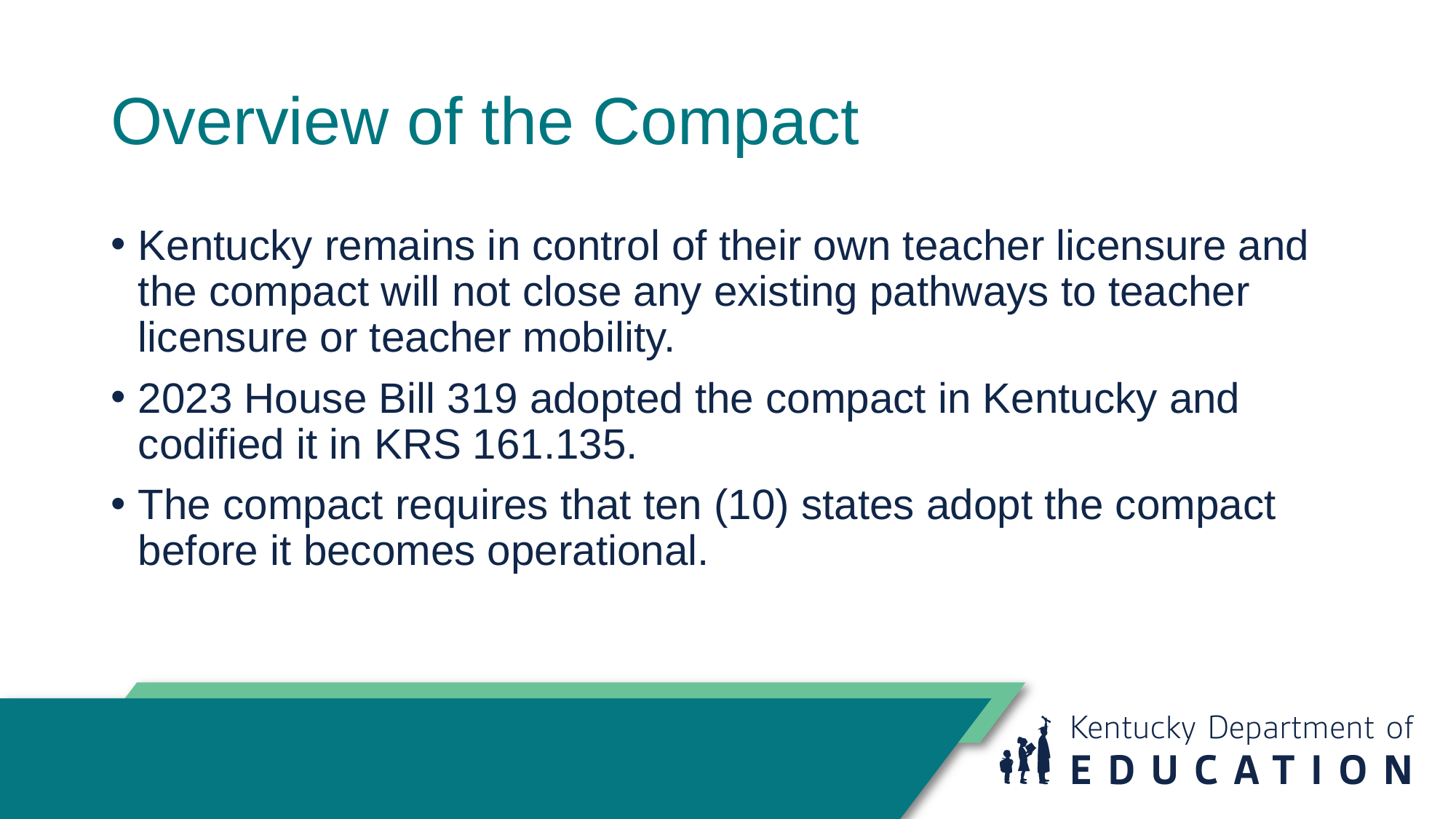

# Overview of the Compact
Kentucky remains in control of their own teacher licensure and the compact will not close any existing pathways to teacher licensure or teacher mobility.
2023 House Bill 319 adopted the compact in Kentucky and codified it in KRS 161.135.
The compact requires that ten (10) states adopt the compact before it becomes operational.